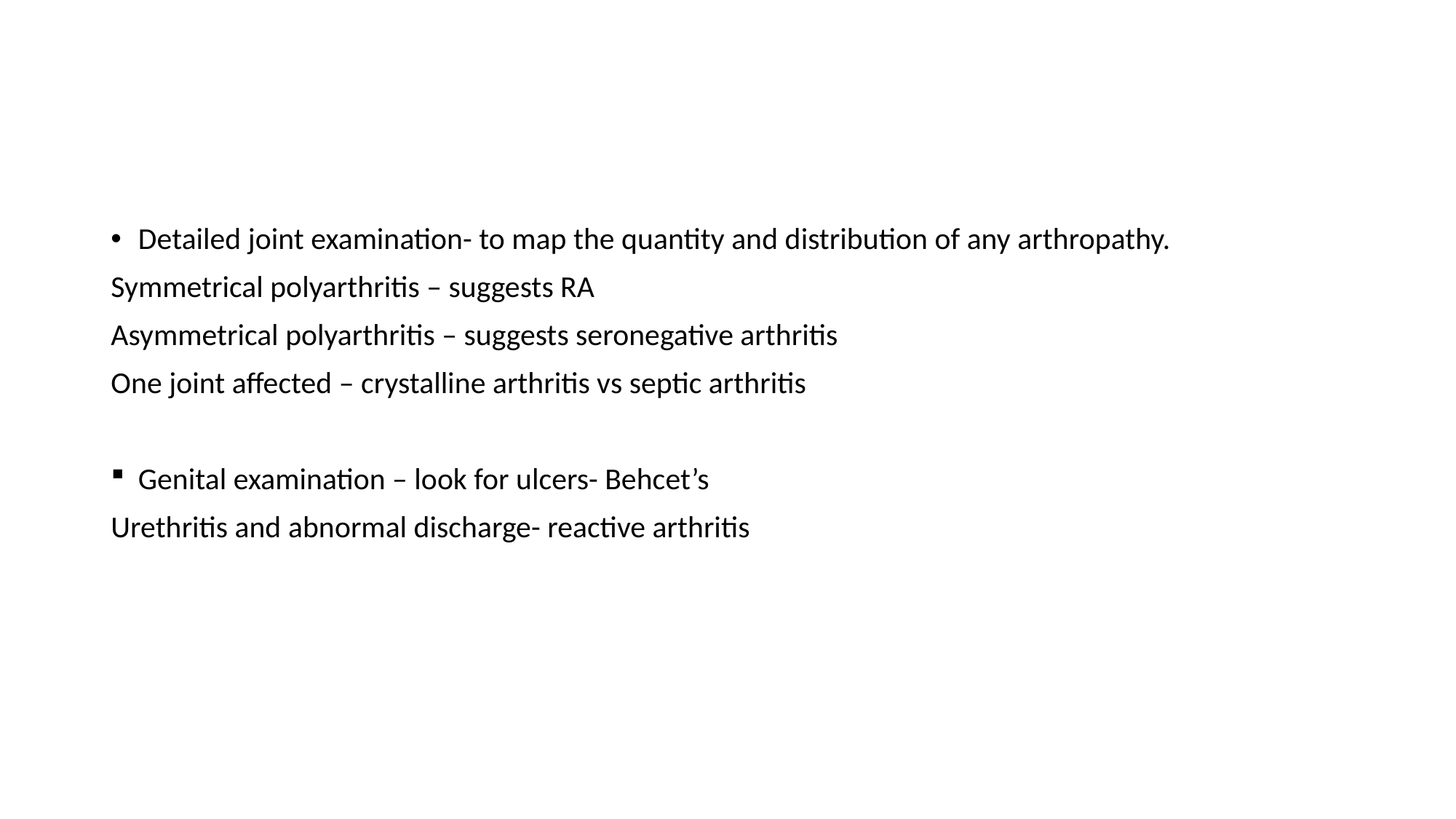

#
Detailed joint examination- to map the quantity and distribution of any arthropathy.
Symmetrical polyarthritis – suggests RA
Asymmetrical polyarthritis – suggests seronegative arthritis
One joint affected – crystalline arthritis vs septic arthritis

Genital examination – look for ulcers- Behcet’s
Urethritis and abnormal discharge- reactive arthritis